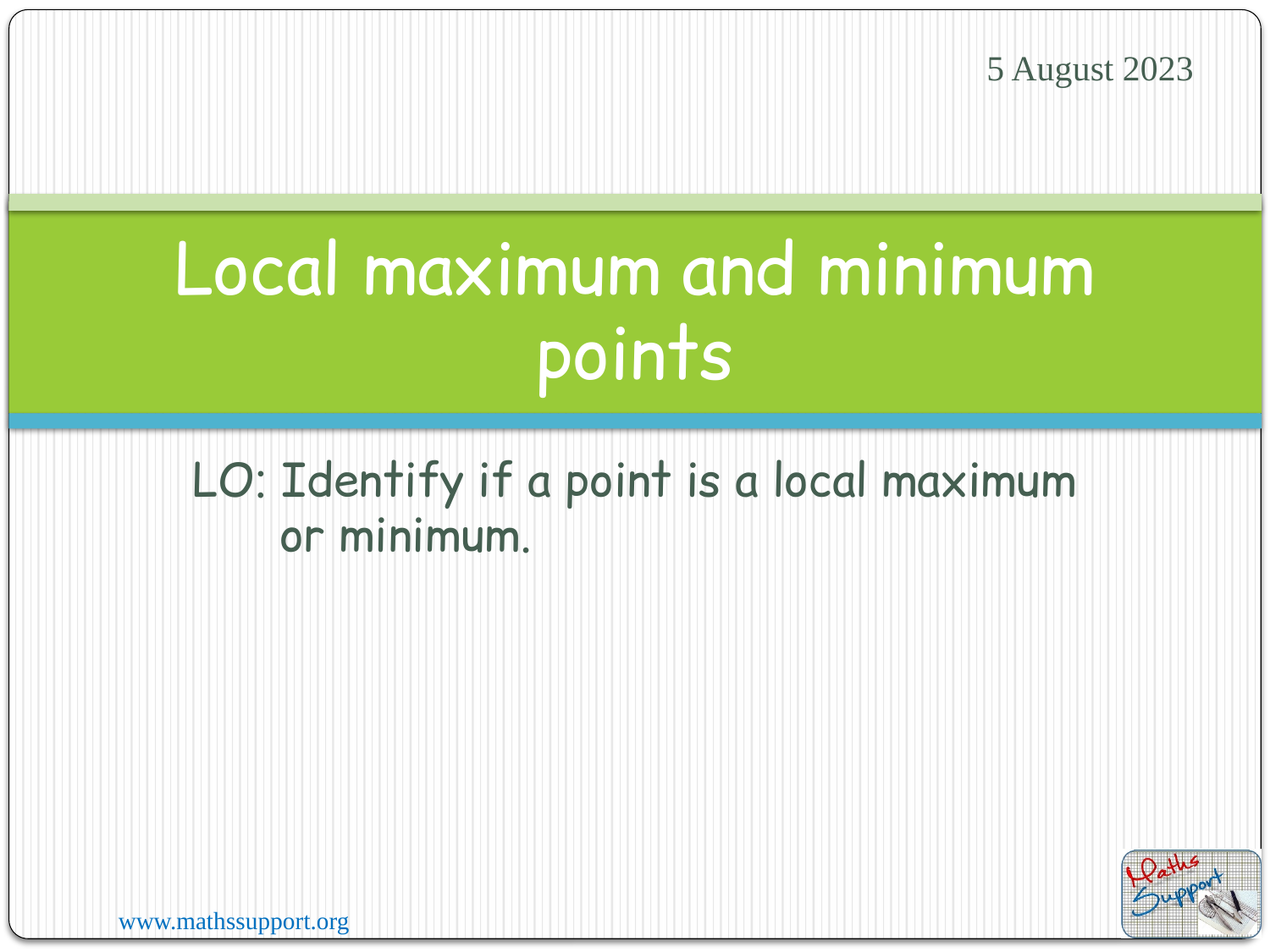

5 August 2023
# Local maximum and minimum points
LO: Identify if a point is a local maximum or minimum.